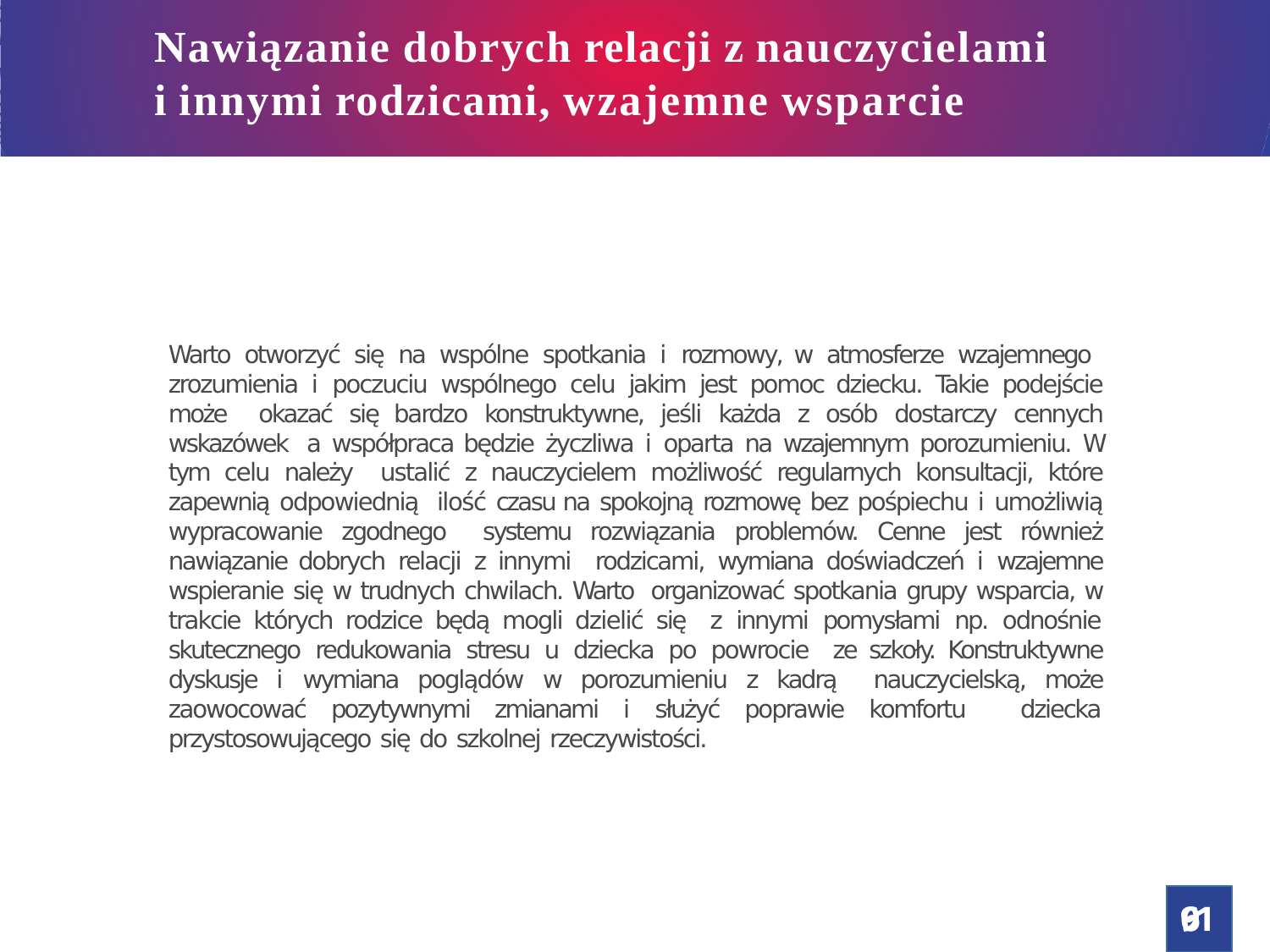

Nawiązanie dobrych relacji z nauczycielami
i innymi rodzicami, wzajemne wsparcie
# Nawiązanie dobrych relacji z nauczycielami
i innymi rodzicami, wzajemne wsparcie
Warto otworzyć się na wspólne spotkania i rozmowy, w atmosferze wzajemnego  zrozumienia i poczuciu wspólnego celu jakim jest pomoc dziecku. Takie podejście może  okazać się bardzo konstruktywne, jeśli każda z osób dostarczy cennych wskazówek  a współpraca będzie życzliwa i oparta na wzajemnym porozumieniu. W tym celu należy  ustalić z nauczycielem możliwość regularnych konsultacji, które zapewnią odpowiednią  ilość czasu na spokojną rozmowę bez pośpiechu i umożliwią wypracowanie zgodnego  systemu rozwiązania problemów. Cenne jest również nawiązanie dobrych relacji z innymi  rodzicami, wymiana doświadczeń i wzajemne wspieranie się w trudnych chwilach. Warto  organizować spotkania grupy wsparcia, w trakcie których rodzice będą mogli dzielić się  z innymi pomysłami np. odnośnie skutecznego redukowania stresu u dziecka po powrocie  ze szkoły. Konstruktywne dyskusje i wymiana poglądów w porozumieniu z kadrą  nauczycielską, może zaowocować pozytywnymi zmianami i służyć poprawie komfortu  dziecka przystosowującego się do szkolnej rzeczywistości.

61
9